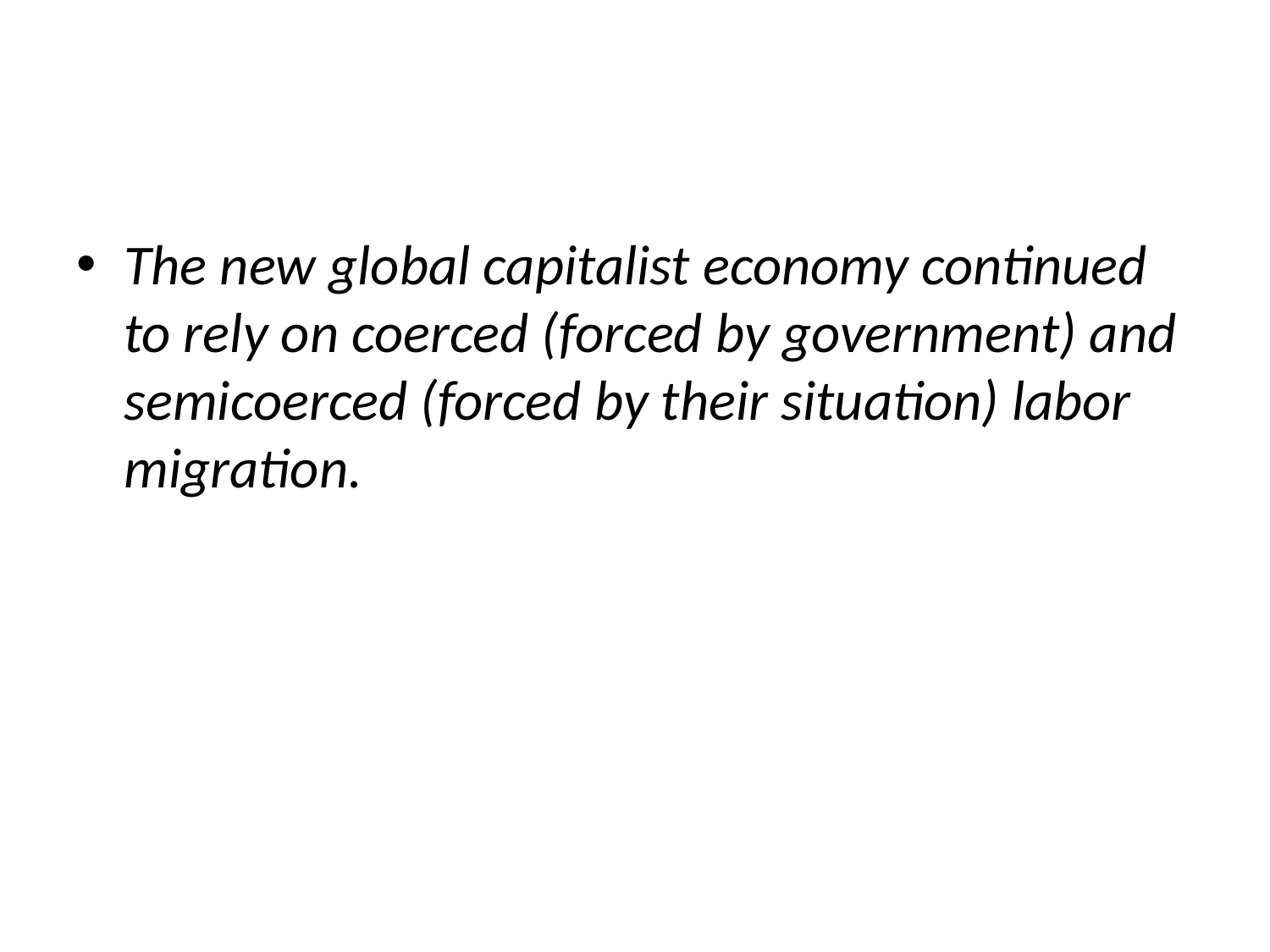

#
The new global capitalist economy continued to rely on coerced (forced by government) and semicoerced (forced by their situation) labor migration.